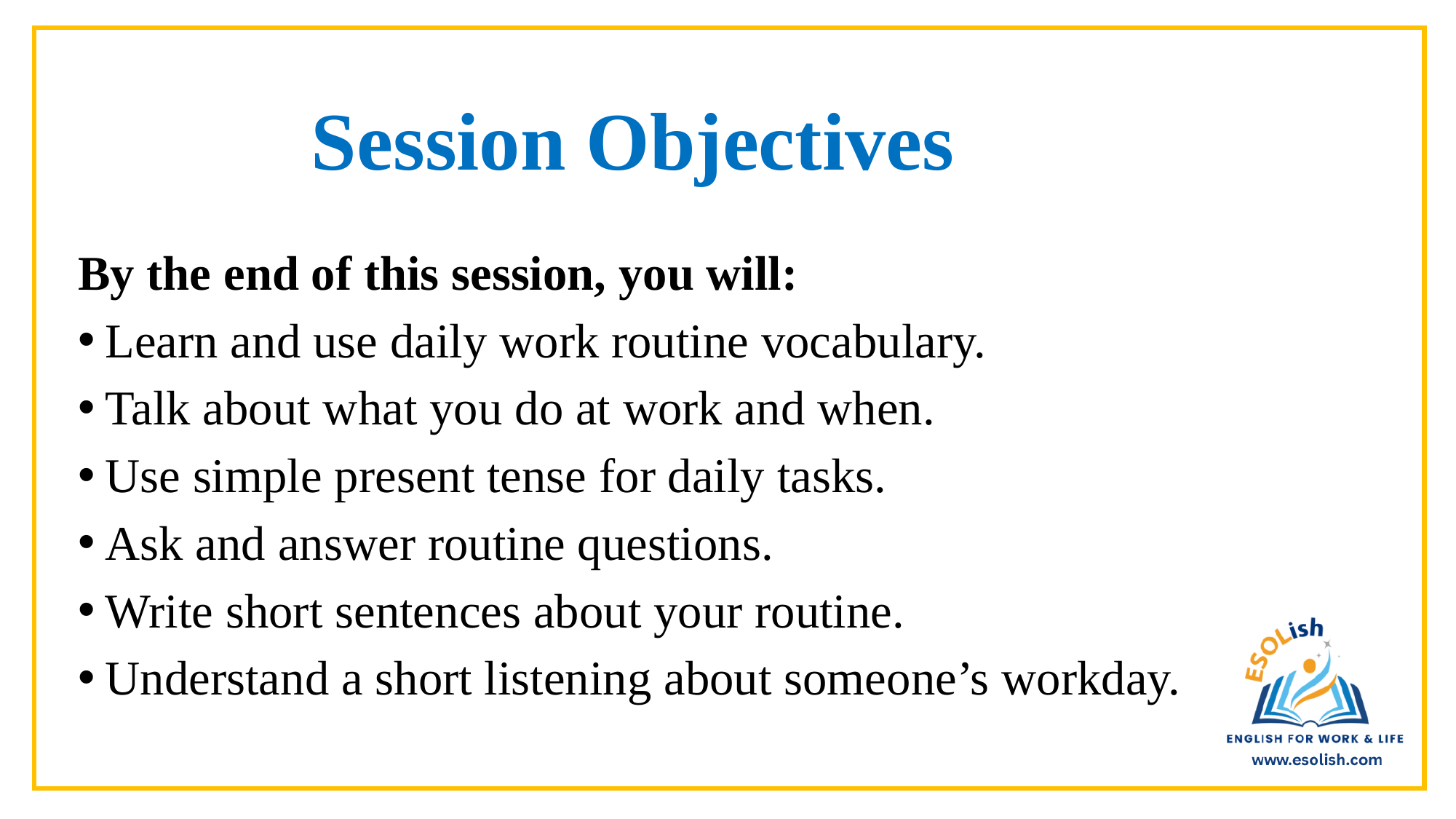

# Session Objectives
By the end of this session, you will:
Learn and use daily work routine vocabulary.
Talk about what you do at work and when.
Use simple present tense for daily tasks.
Ask and answer routine questions.
Write short sentences about your routine.
Understand a short listening about someone’s workday.